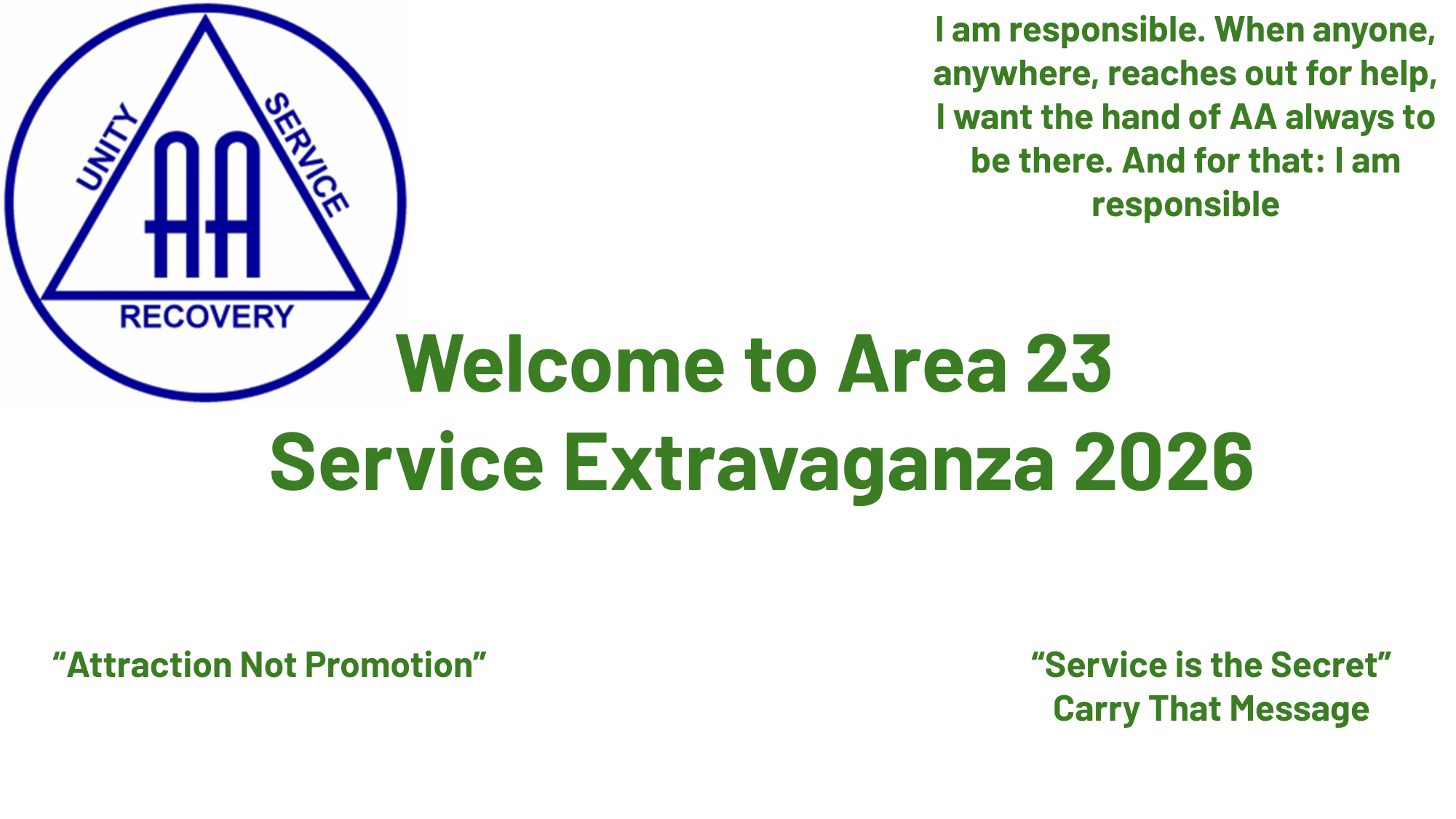

I am responsible. When anyone, anywhere, reaches out for help, I want the hand of AA always to be there. And for that: I am responsible
Welcome to Area 23
Service Extravaganza 2026
“Attraction Not Promotion”
“Service is the Secret”
Carry That Message